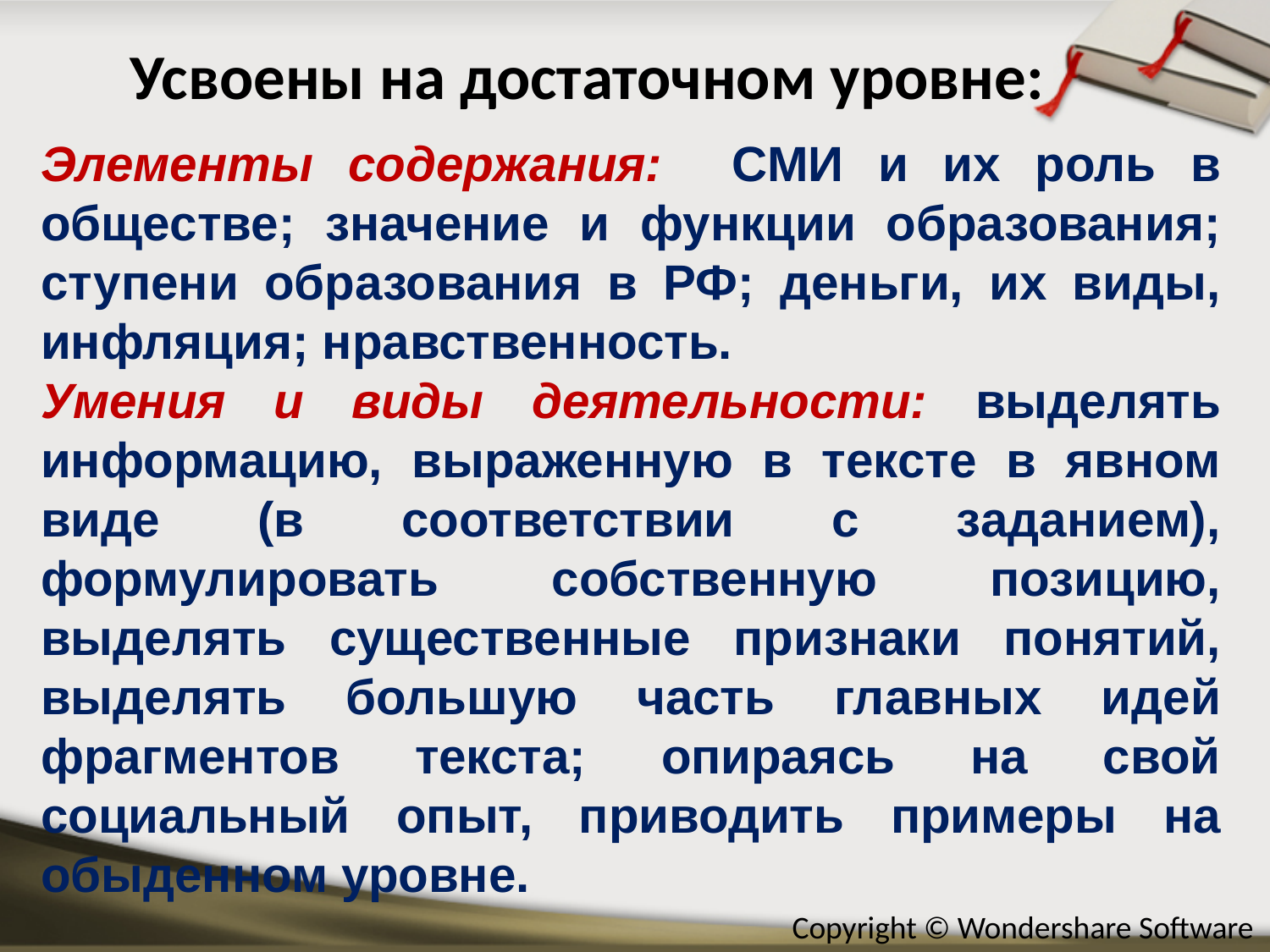

# Усвоены на достаточном уровне:
Элементы содержания:  СМИ и их роль в обществе; значение и функции образования; ступени образования в РФ; деньги, их виды, инфляция; нравственность.
Умения и виды деятельности: выделять информацию, выраженную в тексте в явном виде (в соответствии с заданием), формулировать собственную позицию, выделять существенные признаки понятий, выделять большую часть главных идей фрагментов текста; опираясь на свой социальный опыт, приводить примеры на обыденном уровне.